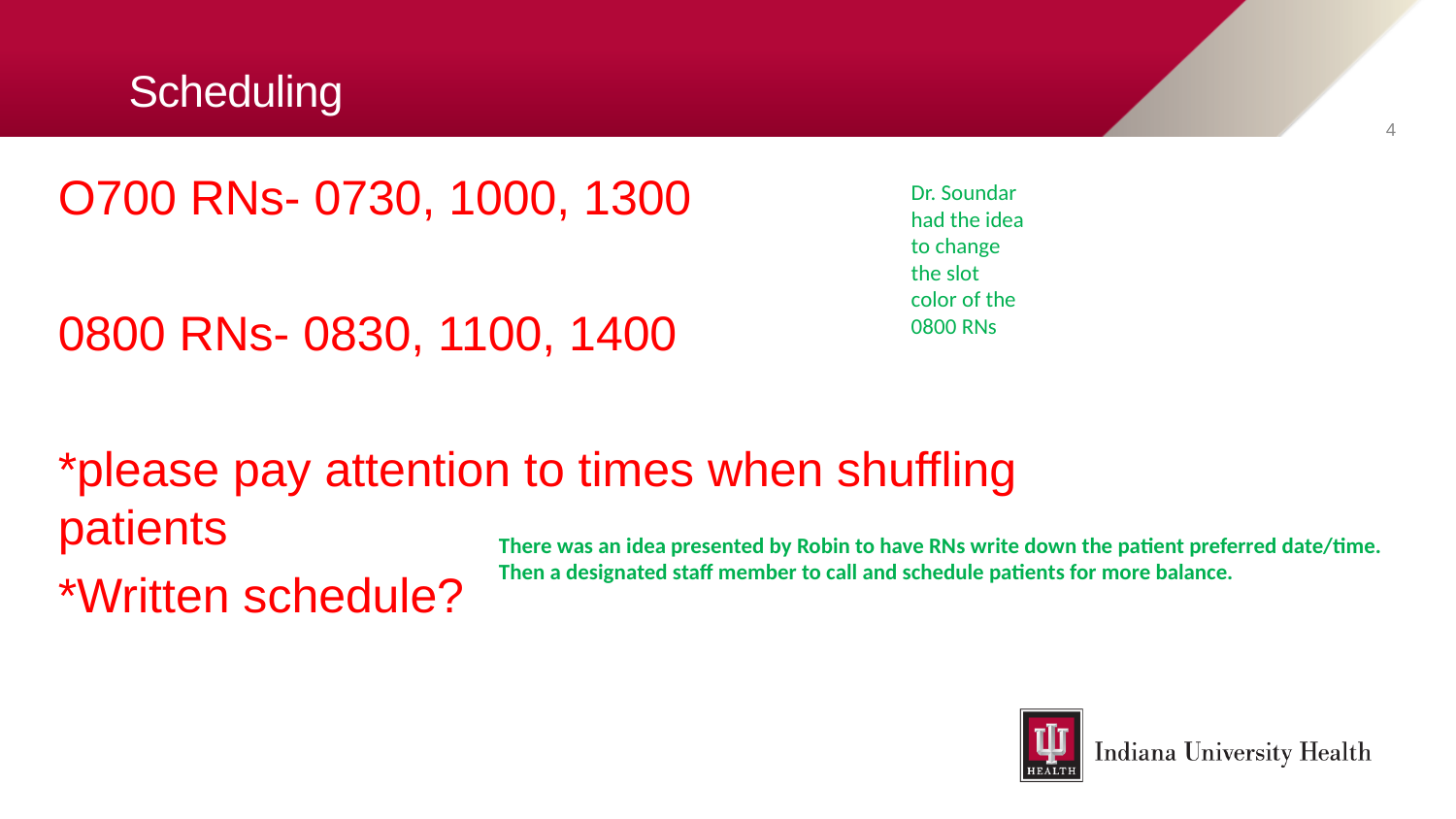

# Scheduling
4
O700 RNs- 0730, 1000, 1300

0800 RNs- 0830, 1100, 1400

*please pay attention to times when shuffling patients
*Written schedule?

Dr. Soundar had the idea to change the slot color of the 0800 RNs
There was an idea presented by Robin to have RNs write down the patient preferred date/time.
Then a designated staff member to call and schedule patients for more balance.